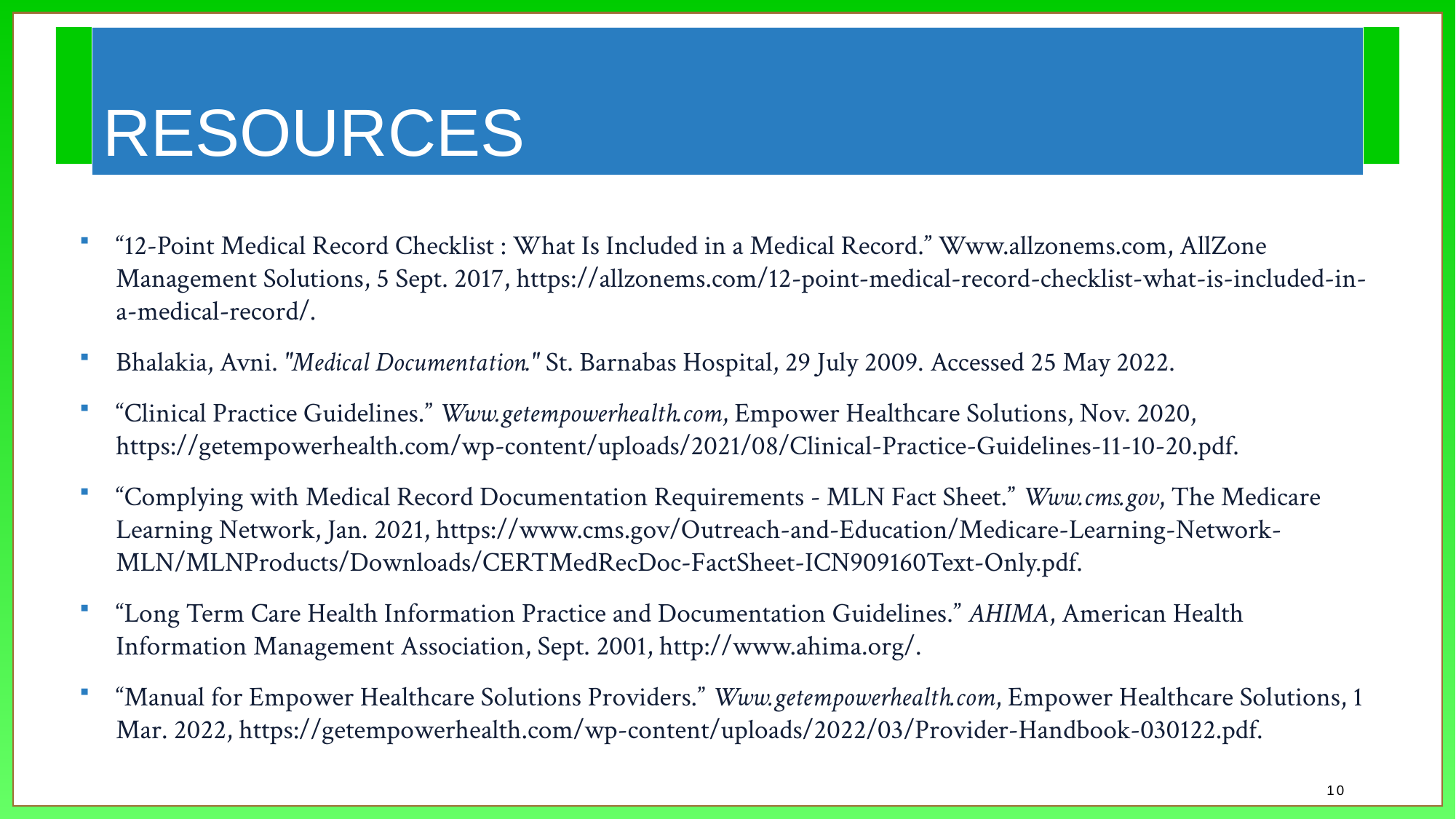

resources
“12-Point Medical Record Checklist : What Is Included in a Medical Record.” Www.allzonems.com, AllZone Management Solutions, 5 Sept. 2017, https://allzonems.com/12-point-medical-record-checklist-what-is-included-in-a-medical-record/.

Bhalakia, Avni. "Medical Documentation." St. Barnabas Hospital, 29 July 2009. Accessed 25 May 2022.

“Clinical Practice Guidelines.” Www.getempowerhealth.com, Empower Healthcare Solutions, Nov. 2020, https://getempowerhealth.com/wp-content/uploads/2021/08/Clinical-Practice-Guidelines-11-10-20.pdf.

“Complying with Medical Record Documentation Requirements - MLN Fact Sheet.” Www.cms.gov, The Medicare Learning Network, Jan. 2021, https://www.cms.gov/Outreach-and-Education/Medicare-Learning-Network-MLN/MLNProducts/Downloads/CERTMedRecDoc-FactSheet-ICN909160Text-Only.pdf.

“Long Term Care Health Information Practice and Documentation Guidelines.” AHIMA, American Health Information Management Association, Sept. 2001, http://www.ahima.org/.

“Manual for Empower Healthcare Solutions Providers.” Www.getempowerhealth.com, Empower Healthcare Solutions, 1 Mar. 2022, https://getempowerhealth.com/wp-content/uploads/2022/03/Provider-Handbook-030122.pdf.
10